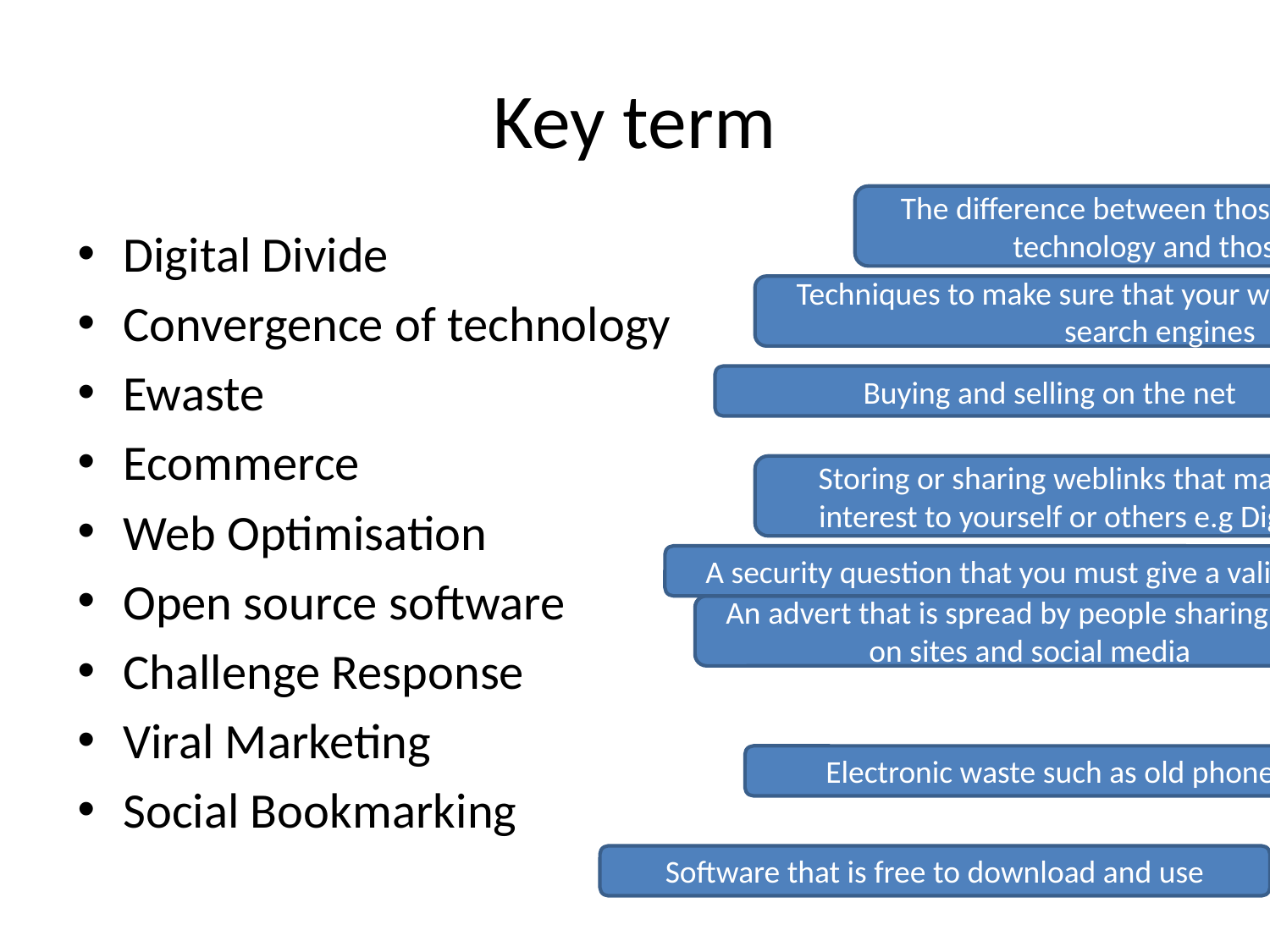

# Key term
The difference between those that have access to technology and those that don’t
Digital Divide
Convergence of technology
Ewaste
Ecommerce
Web Optimisation
Open source software
Challenge Response
Viral Marketing
Social Bookmarking

Techniques to make sure that your website is popular on search engines
Buying and selling on the net
Storing or sharing weblinks that may be of interest to yourself or others e.g Digg.com
A security question that you must give a valid response to
An advert that is spread by people sharing links on sites and social media
Electronic waste such as old phones etc
Software that is free to download and use